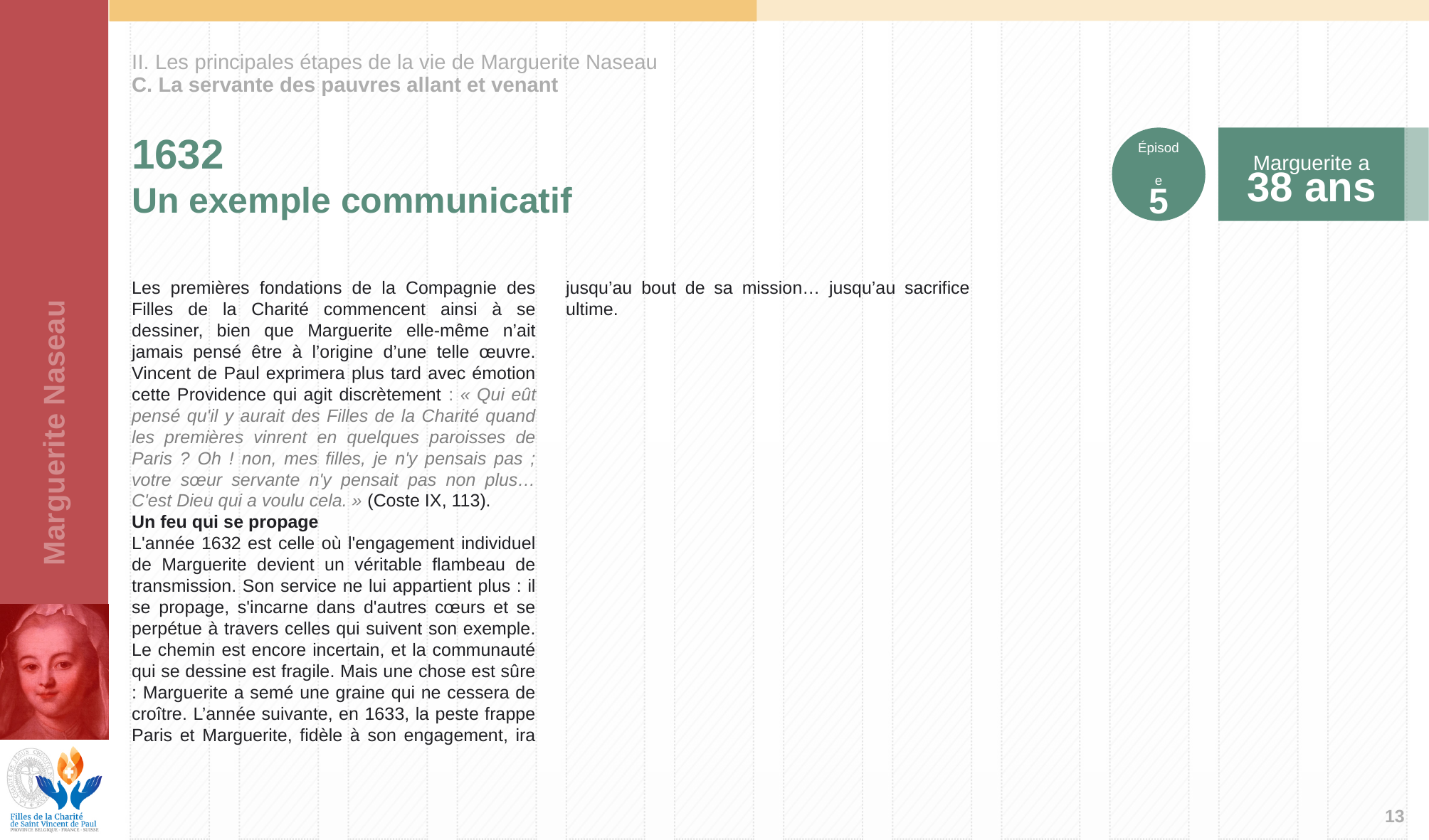

II. Les principales étapes de la vie de Marguerite Naseau
C. La servante des pauvres allant et venant
Épisode
5
Marguerite a
38 ans
1632
Un exemple communicatif

Les premières fondations de la Compagnie des Filles de la Charité commencent ainsi à se dessiner, bien que Marguerite elle-même n’ait jamais pensé être à l’origine d’une telle œuvre. Vincent de Paul exprimera plus tard avec émotion cette Providence qui agit discrètement : « Qui eût pensé qu'il y aurait des Filles de la Charité quand les premières vinrent en quelques paroisses de Paris ? Oh ! non, mes filles, je n'y pensais pas ; votre sœur servante n'y pensait pas non plus… C'est Dieu qui a voulu cela. » (Coste IX, 113).
Un feu qui se propage
L'année 1632 est celle où l'engagement individuel de Marguerite devient un véritable flambeau de transmission. Son service ne lui appartient plus : il se propage, s'incarne dans d'autres cœurs et se perpétue à travers celles qui suivent son exemple. Le chemin est encore incertain, et la communauté qui se dessine est fragile. Mais une chose est sûre : Marguerite a semé une graine qui ne cessera de croître. L’année suivante, en 1633, la peste frappe Paris et Marguerite, fidèle à son engagement, ira jusqu’au bout de sa mission… jusqu’au sacrifice ultime.
13